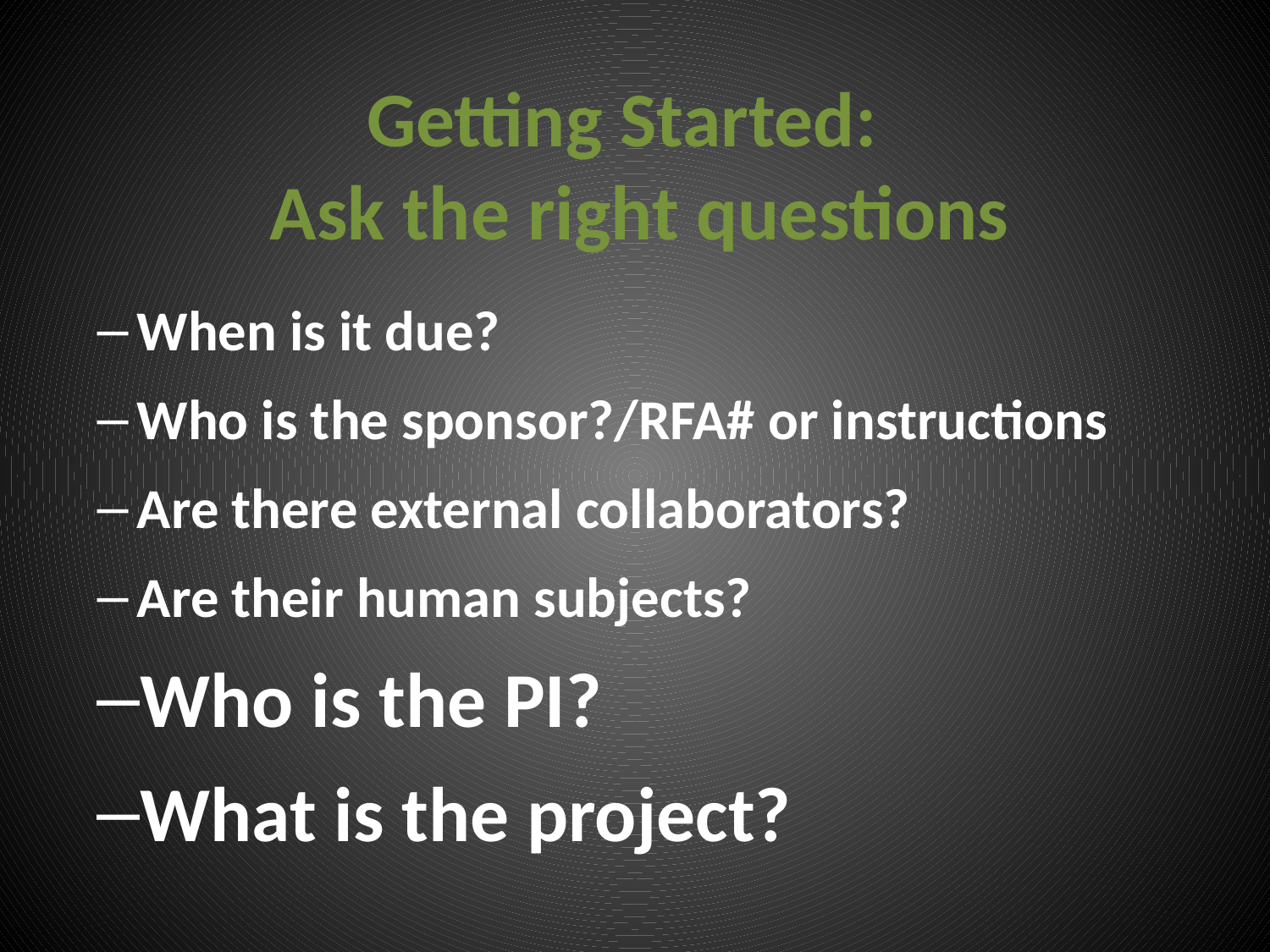

Getting Started:
Ask the right questions
When is it due?
Who is the sponsor?/RFA# or instructions
Are there external collaborators?
Are their human subjects?
Who is the PI?
What is the project?